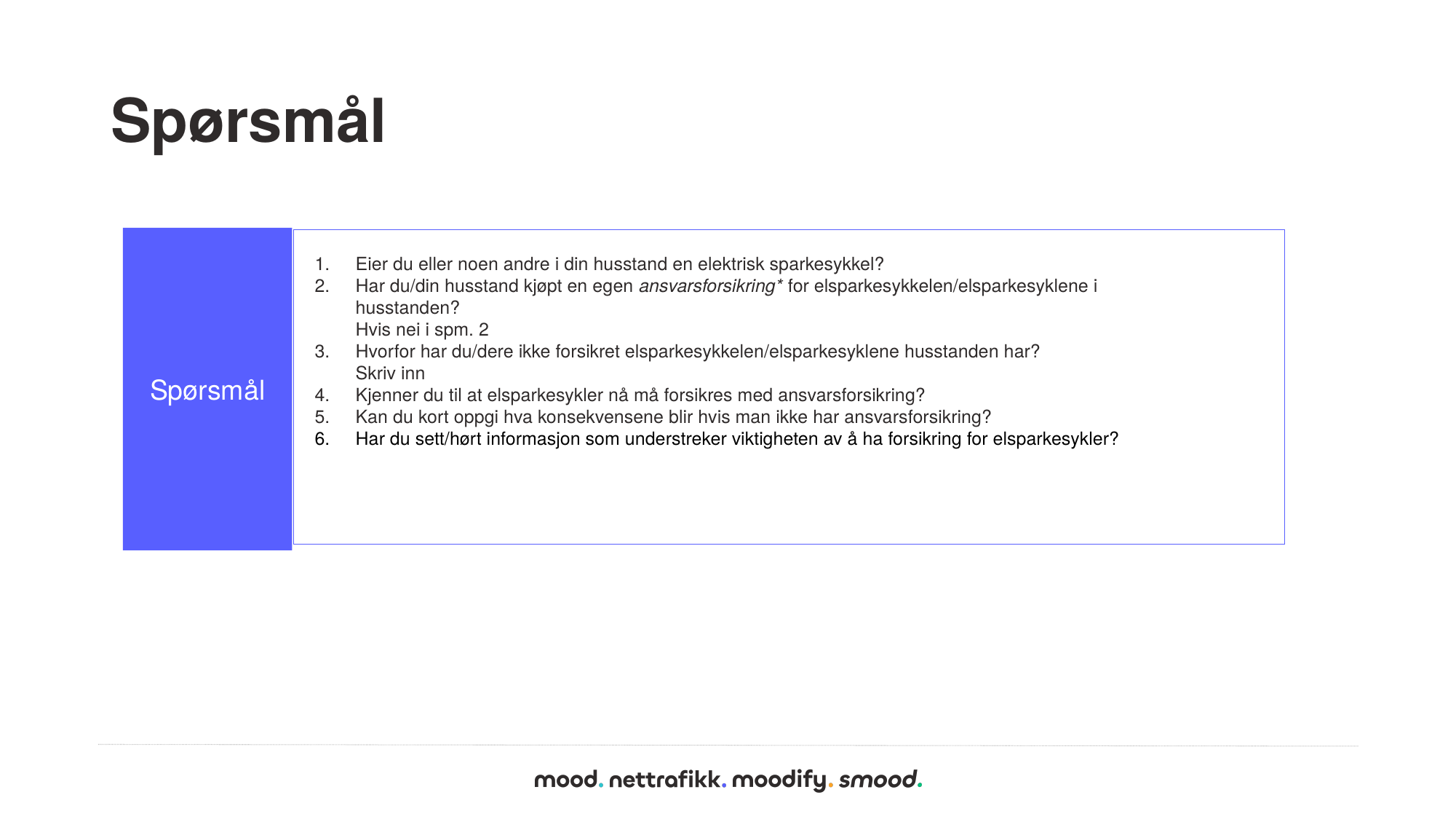

# Spørsmål
Spørsmål

Eier du eller noen andre i din husstand en elektrisk sparkesykkel?
Har du/din husstand kjøpt en egen ansvarsforsikring* for elsparkesykkelen/elsparkesyklene i husstanden?
Hvis nei i spm. 2
Hvorfor har du/dere ikke forsikret elsparkesykkelen/elsparkesyklene husstanden har?
Skriv inn
Kjenner du til at elsparkesykler nå må forsikres med ansvarsforsikring?
Kan du kort oppgi hva konsekvensene blir hvis man ikke har ansvarsforsikring?
Har du sett/hørt informasjon som understreker viktigheten av å ha forsikring for elsparkesykler?